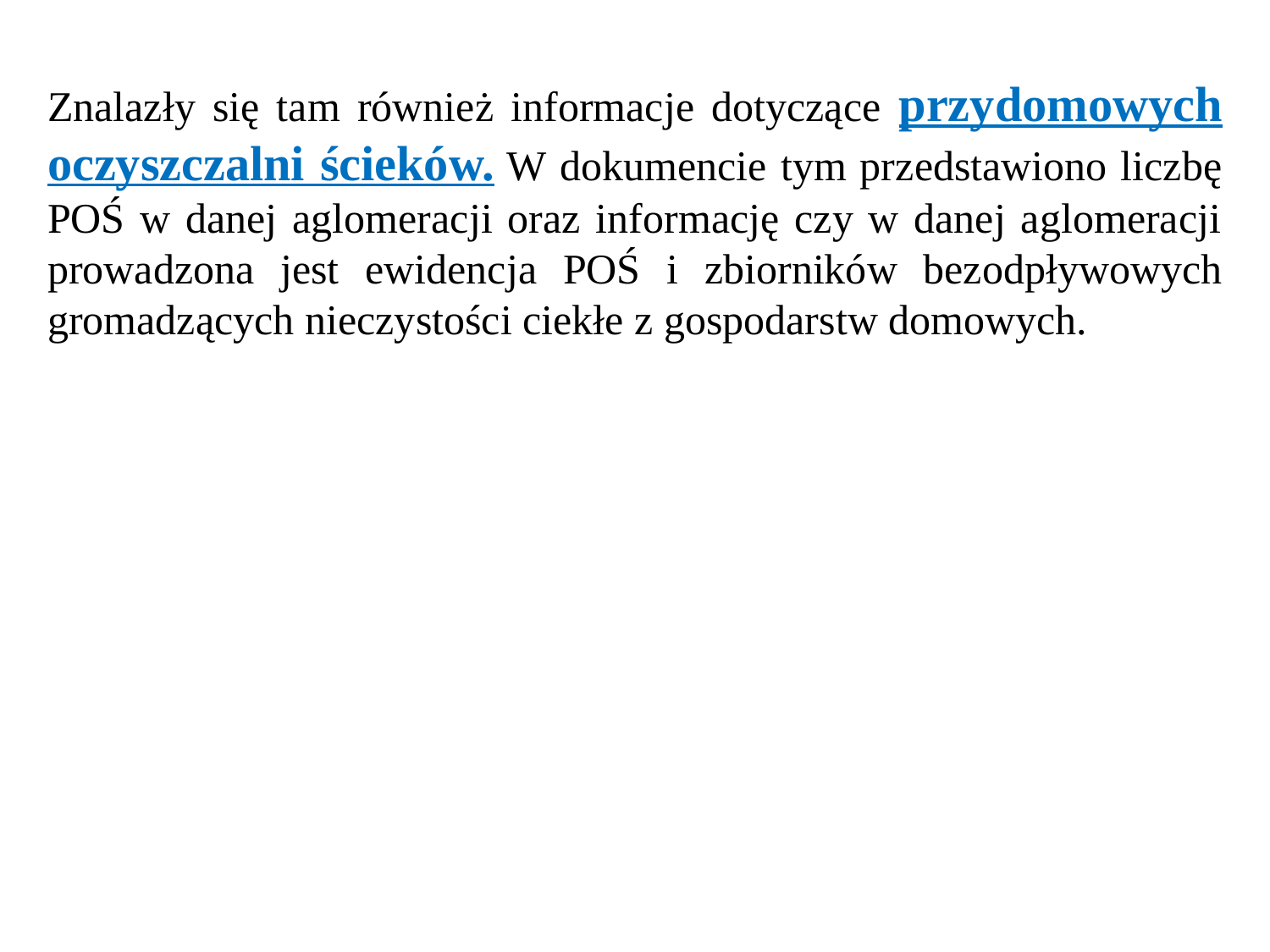

Znalazły się tam również informacje dotyczące przydomowych oczyszczalni ścieków. W dokumencie tym przedstawiono liczbę POŚ w danej aglomeracji oraz informację czy w danej aglomeracji prowadzona jest ewidencja POŚ i zbiorników bezodpływowych gromadzących nieczystości ciekłe z gospodarstw domowych.